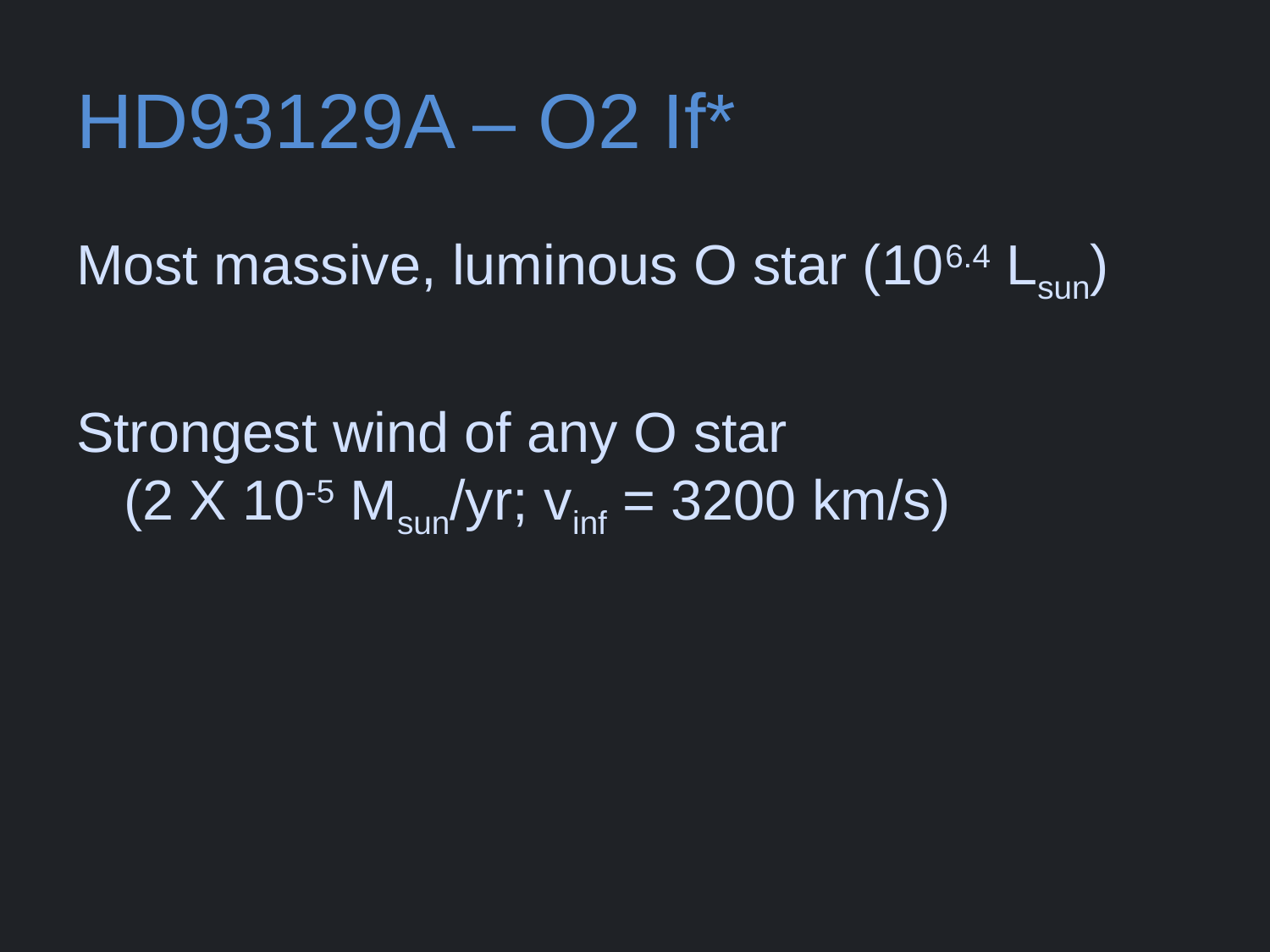

# HD93129A – O2 If*
Most massive, luminous O star (106.4 Lsun)

Strongest wind of any O star
(2 X 10-5 Msun/yr; vinf = 3200 km/s)